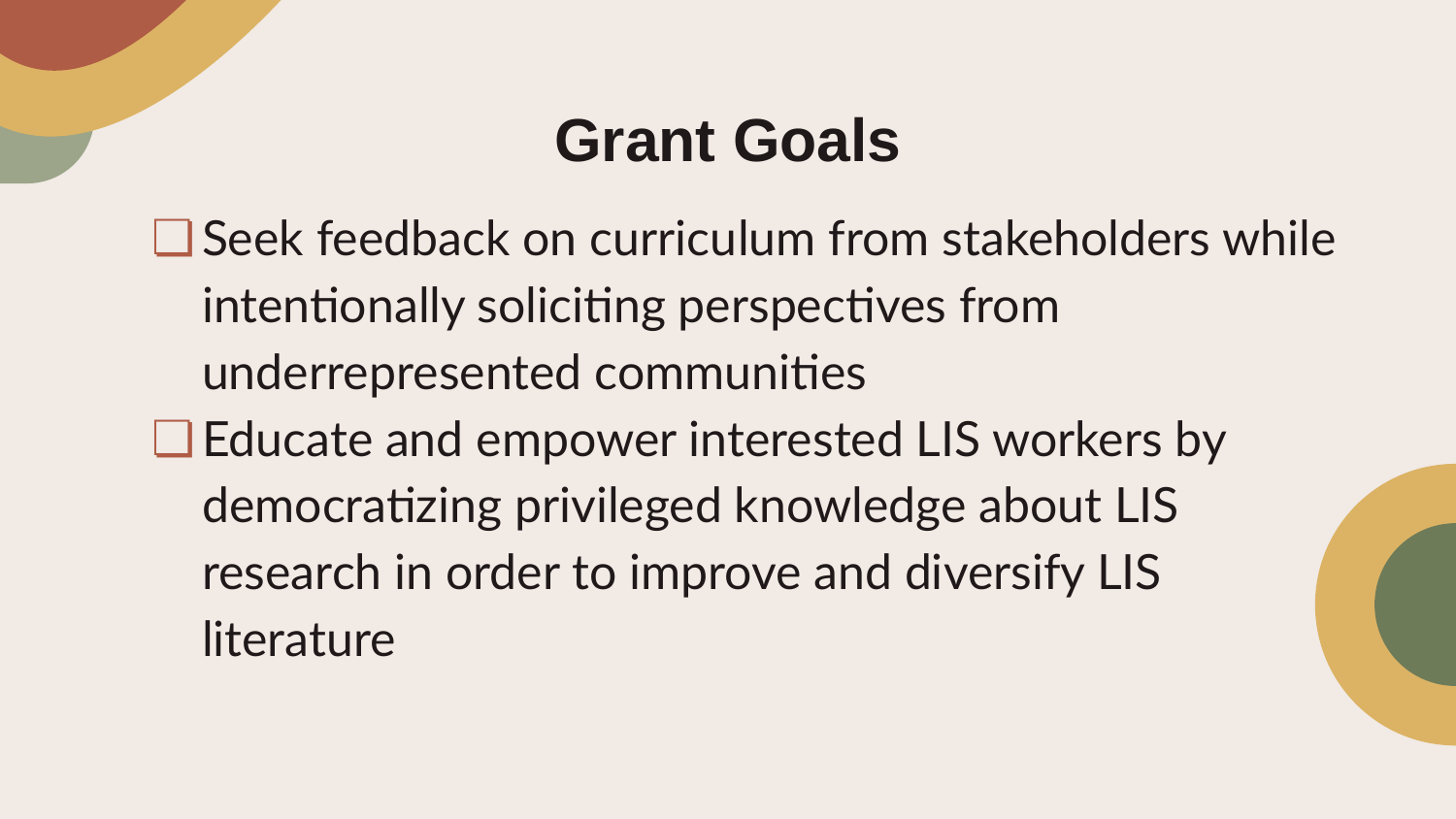

# Grant Goals
Seek feedback on curriculum from stakeholders while intentionally soliciting perspectives from underrepresented communities
Educate and empower interested LIS workers by democratizing privileged knowledge about LIS research in order to improve and diversify LIS literature